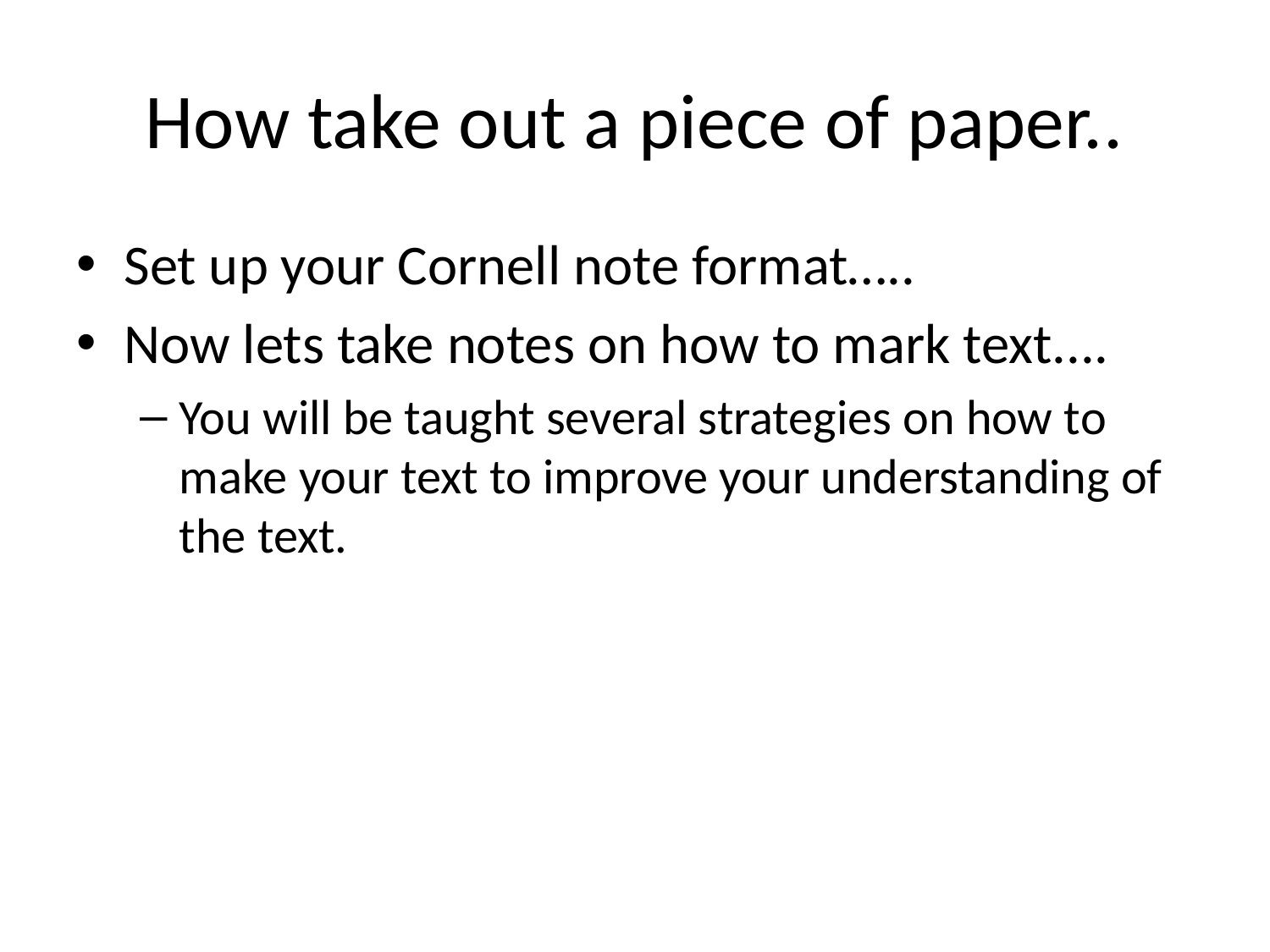

# How take out a piece of paper..
Set up your Cornell note format…..
Now lets take notes on how to mark text....
You will be taught several strategies on how to make your text to improve your understanding of the text.